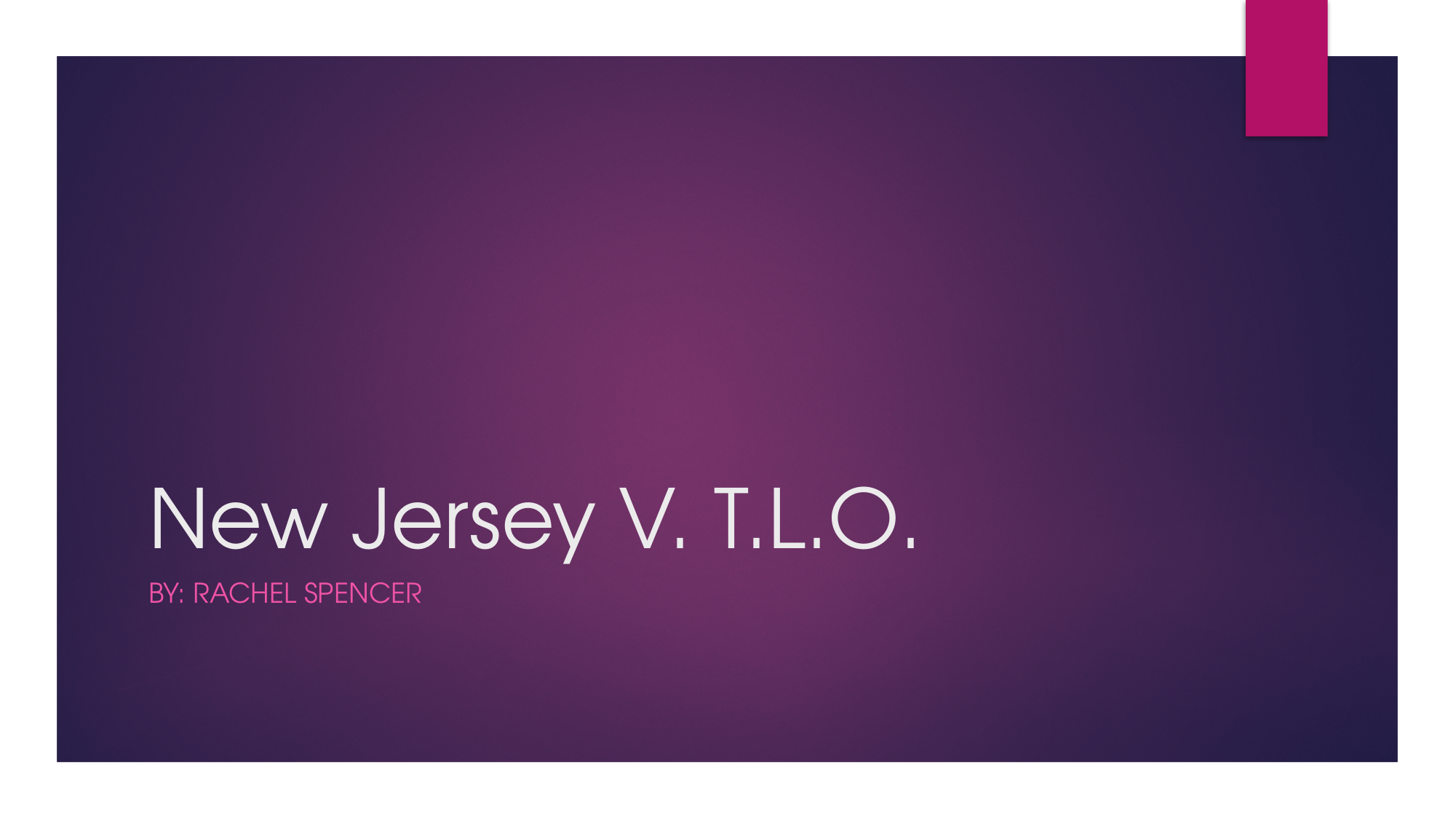

# New Jersey V. T.L.O.
By: Rachel Spencer